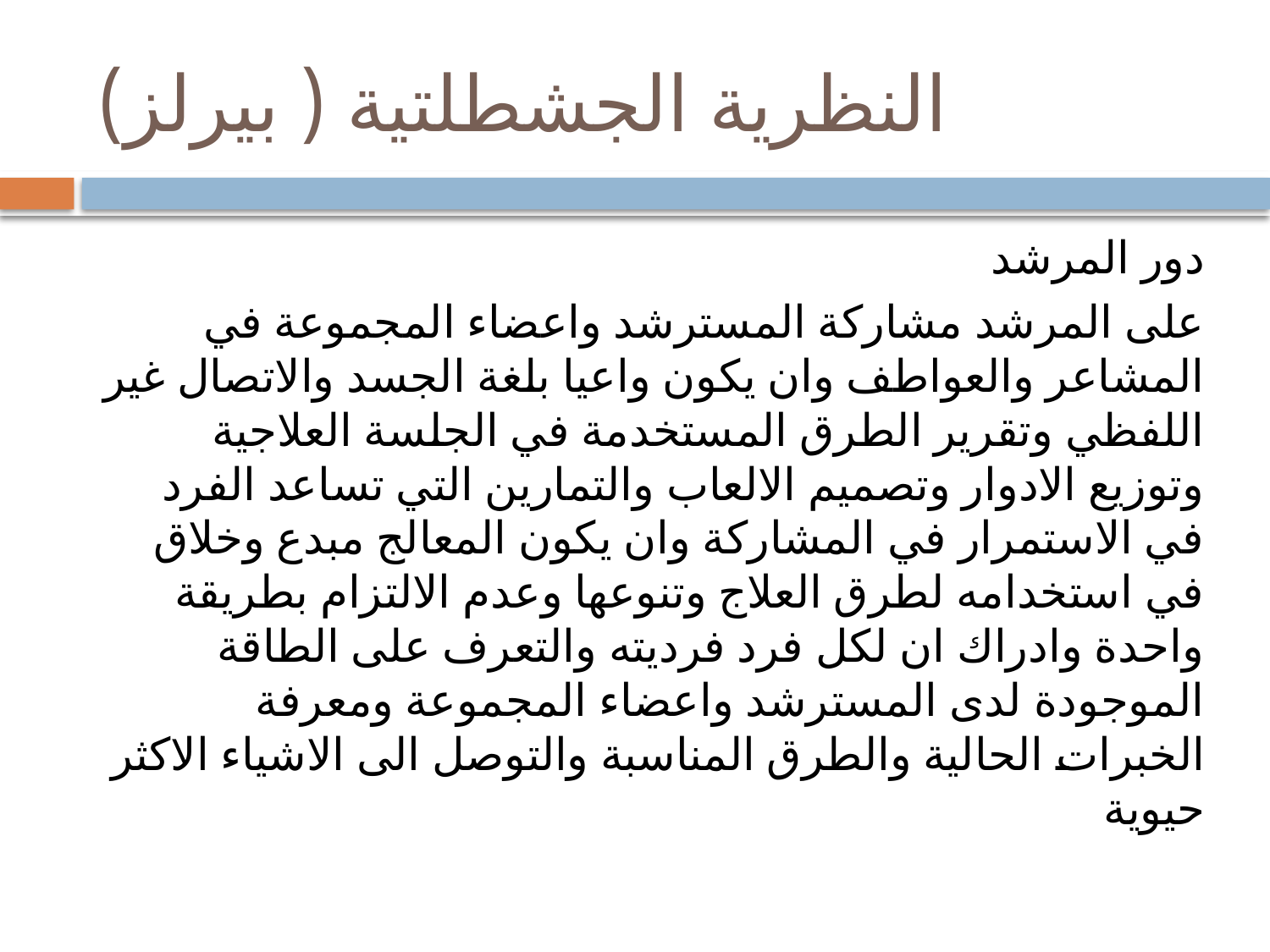

# النظرية الجشطلتية ( بيرلز)
دور المرشد
على المرشد مشاركة المسترشد واعضاء المجموعة في المشاعر والعواطف وان يكون واعيا بلغة الجسد والاتصال غير اللفظي وتقرير الطرق المستخدمة في الجلسة العلاجية وتوزيع الادوار وتصميم الالعاب والتمارين التي تساعد الفرد في الاستمرار في المشاركة وان يكون المعالج مبدع وخلاق في استخدامه لطرق العلاج وتنوعها وعدم الالتزام بطريقة واحدة وادراك ان لكل فرد فرديته والتعرف على الطاقة الموجودة لدى المسترشد واعضاء المجموعة ومعرفة الخبرات الحالية والطرق المناسبة والتوصل الى الاشياء الاكثر حيوية